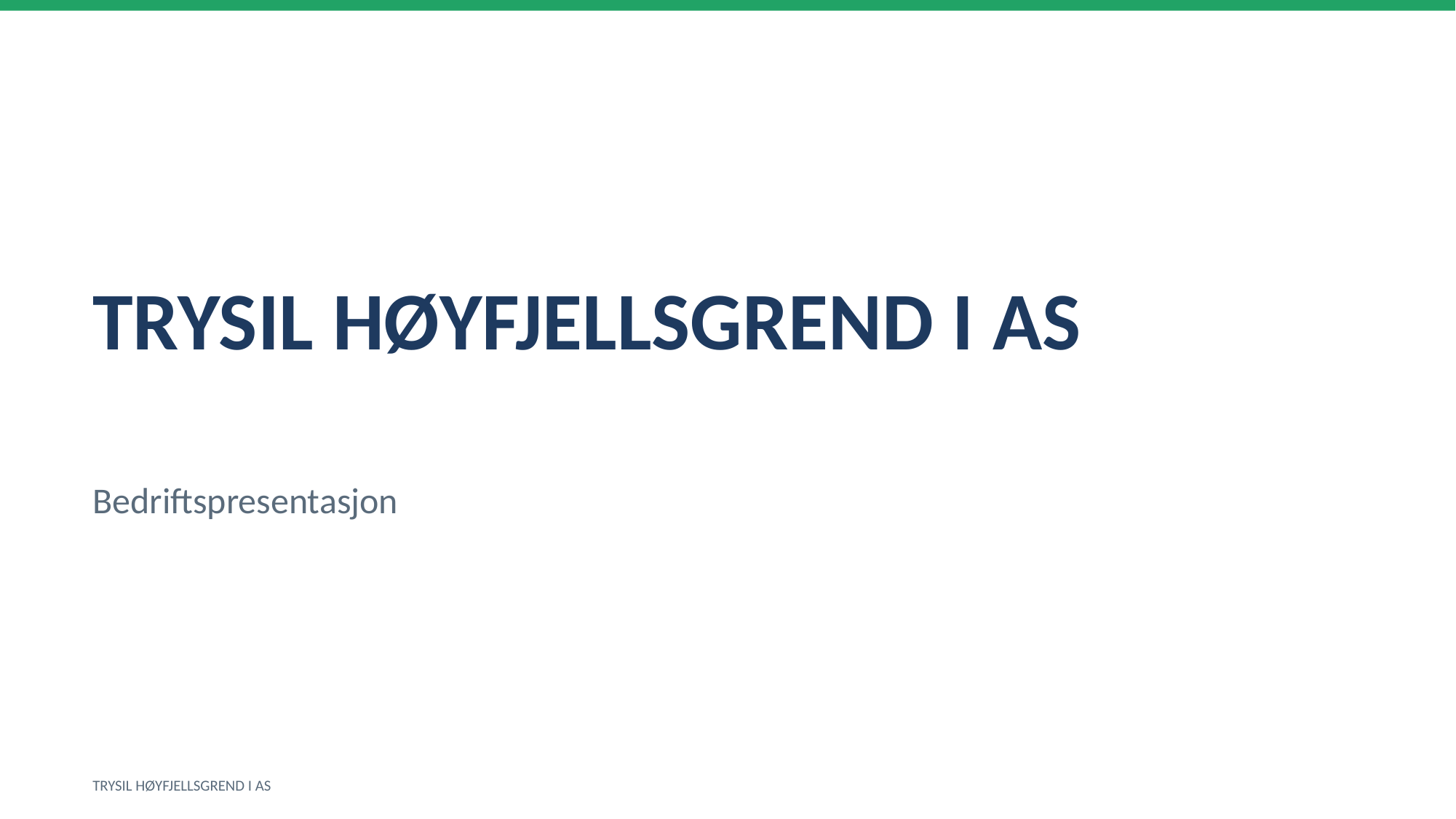

TRYSIL HØYFJELLSGREND I AS
Bedriftspresentasjon
TRYSIL HØYFJELLSGREND I AS